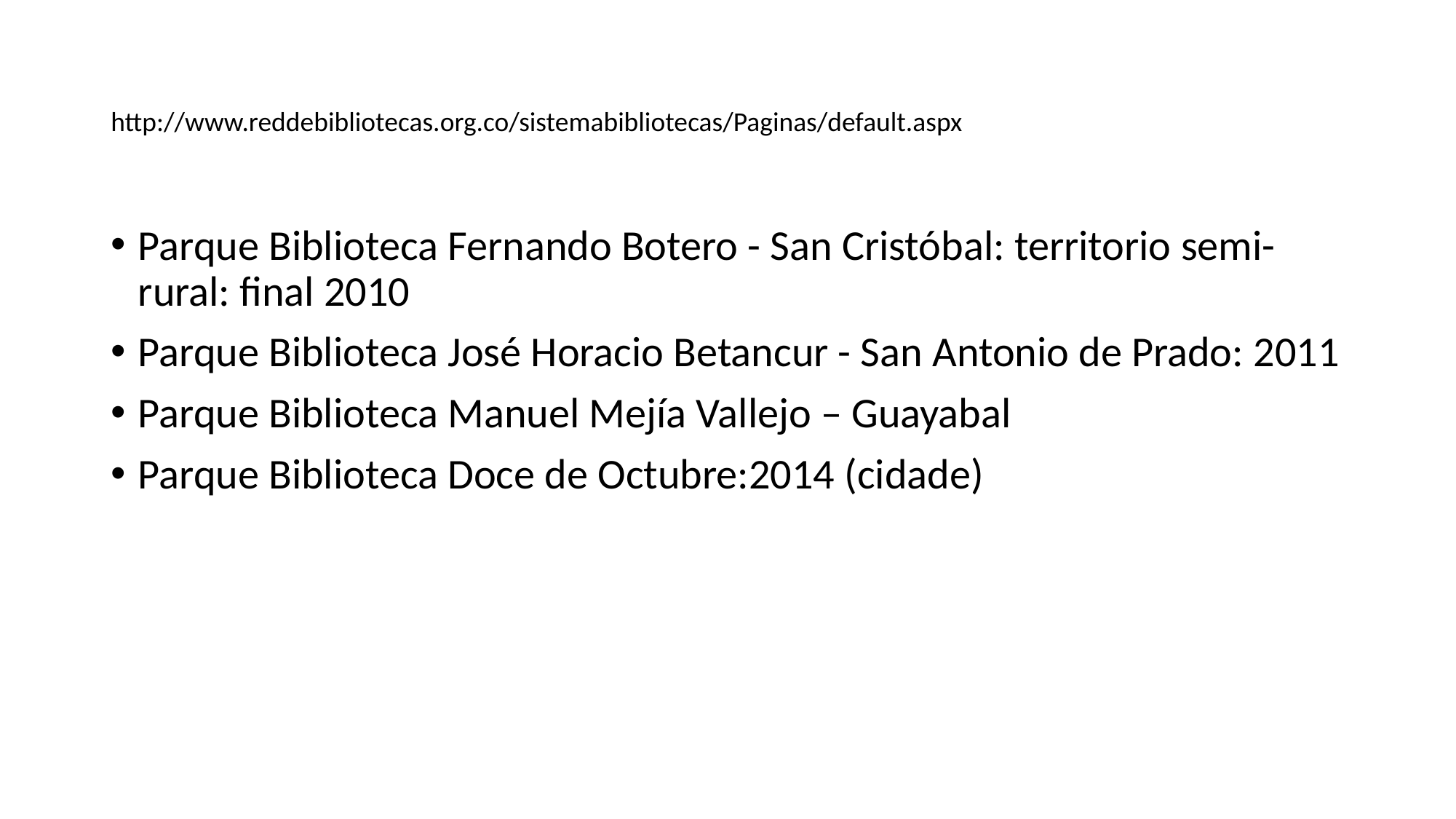

# http://www.reddebibliotecas.org.co/sistemabibliotecas/Paginas/default.aspx
Parque Biblioteca Fernando Botero - San Cristóbal: territorio semi-rural: final 2010
Parque Biblioteca José Horacio Betancur - San Antonio de Prado: 2011
Parque Biblioteca Manuel Mejía Vallejo – Guayabal
Parque Biblioteca Doce de Octubre:2014 (cidade)